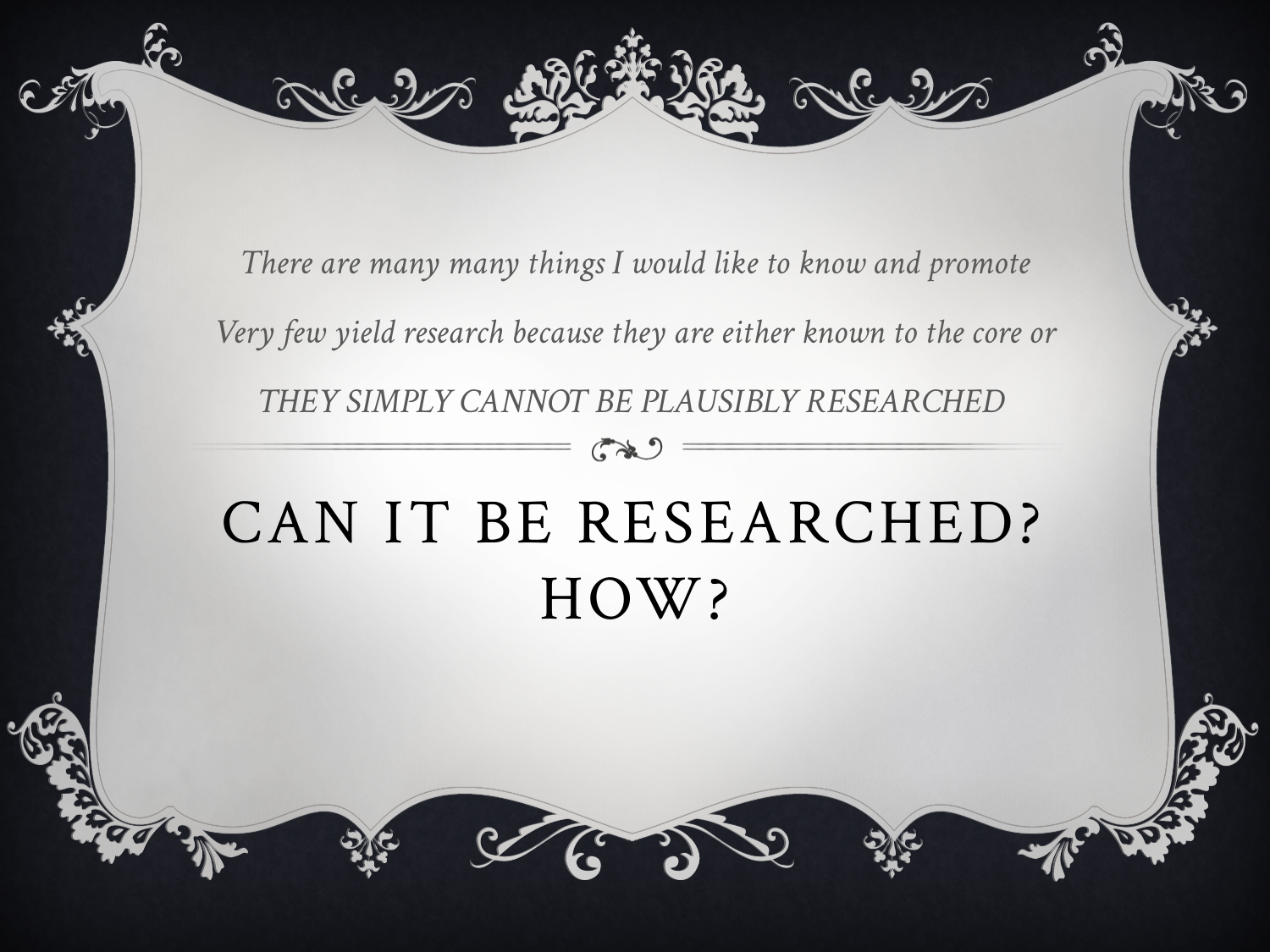

There are many many things I would like to know and promote
Very few yield research because they are either known to the core or
THEY SIMPLY CANNOT BE PLAUSIBLY RESEARCHED
# Can it be researched? How?